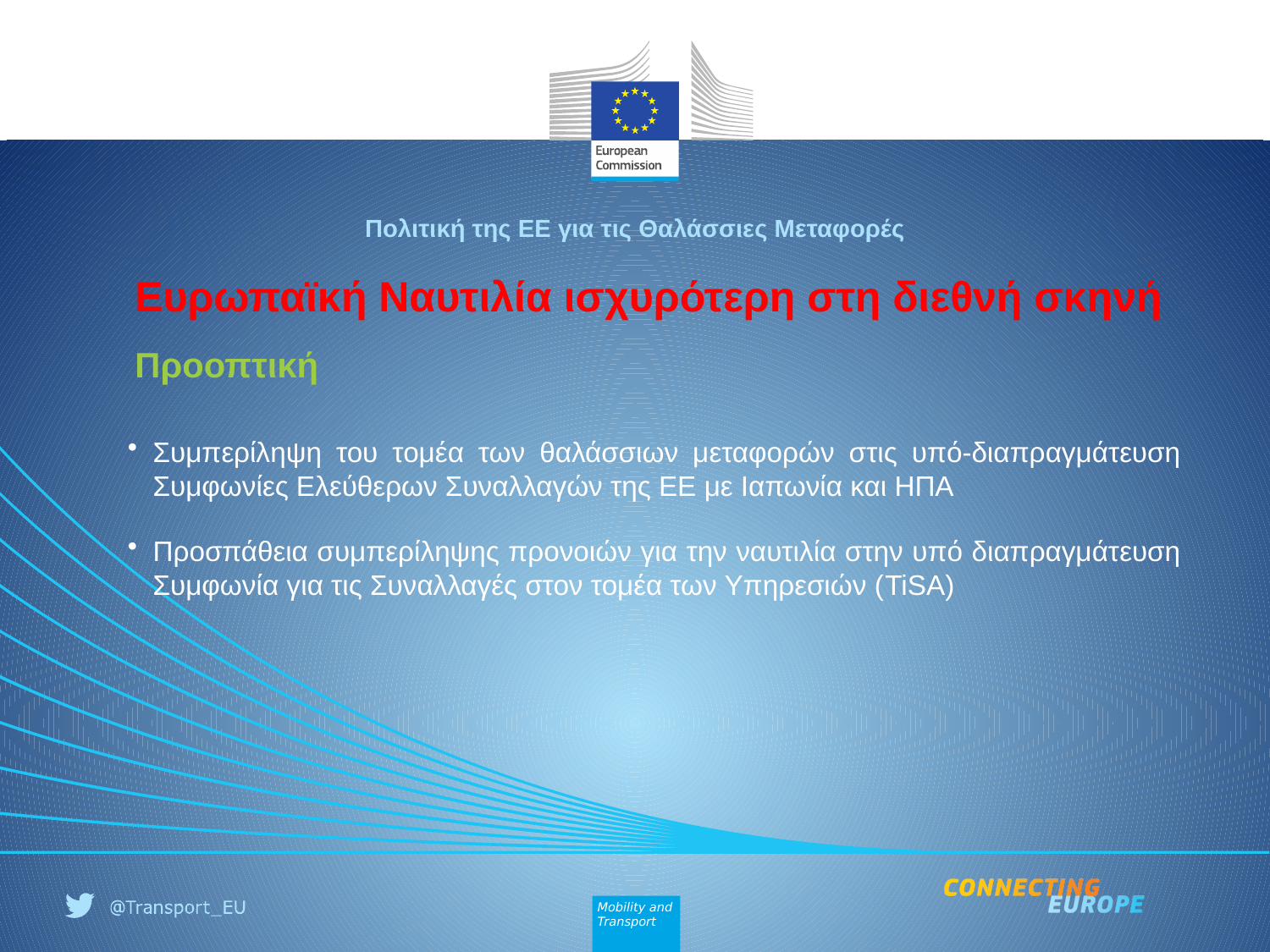

Πολιτική της ΕΕ για τις Θαλάσσιες Μεταφορές
# Ευρωπαϊκή Ναυτιλία ισχυρότερη στη διεθνή σκηνή
Προοπτική
Συμπερίληψη του τομέα των θαλάσσιων μεταφορών στις υπό-διαπραγμάτευση Συμφωνίες Ελεύθερων Συναλλαγών της ΕΕ με Ιαπωνία και ΗΠΑ
Προσπάθεια συμπερίληψης προνοιών για την ναυτιλία στην υπό διαπραγμάτευση Συμφωνία για τις Συναλλαγές στον τομέα των Υπηρεσιών (TiSA)